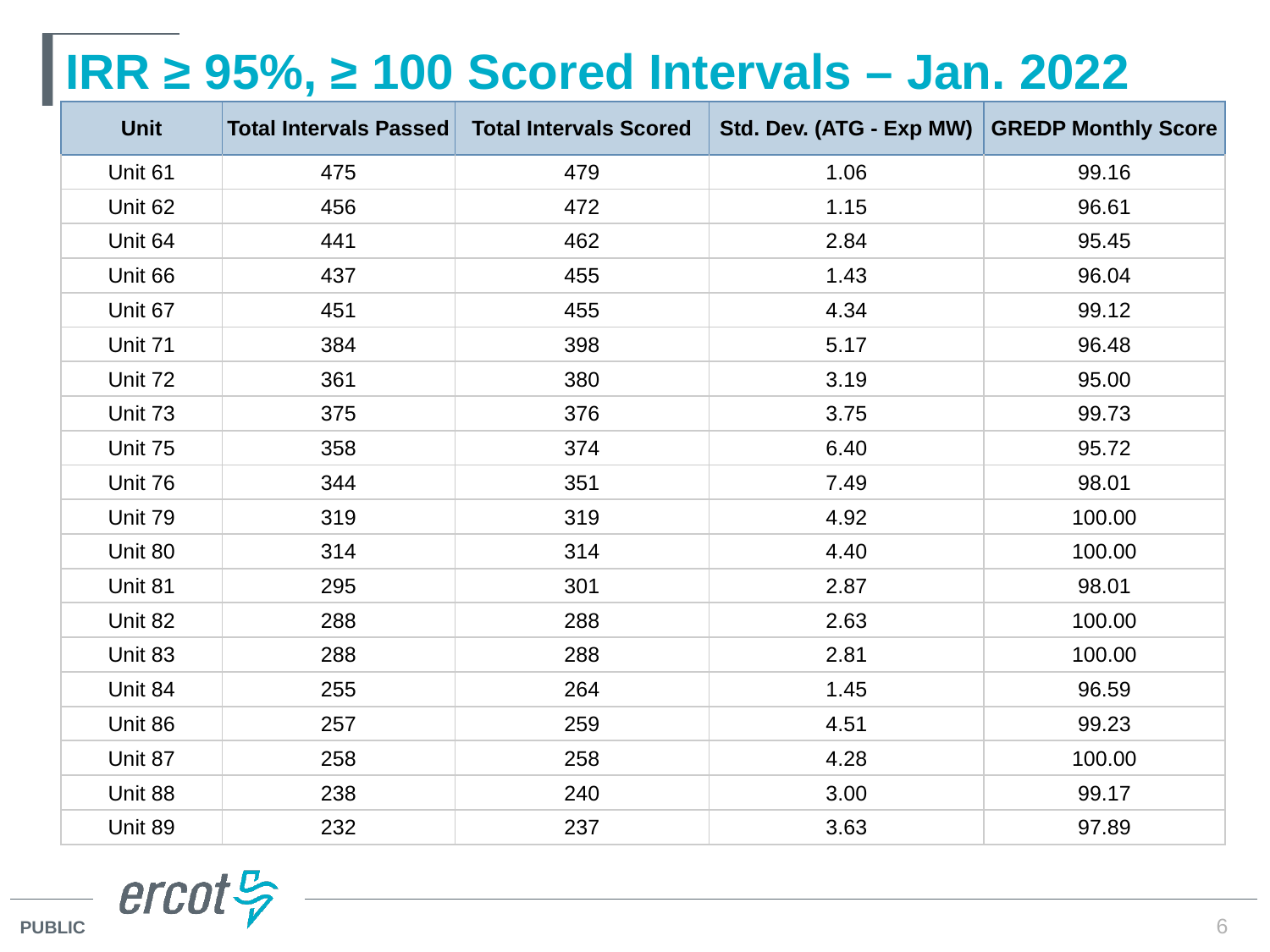

# IRR ≥ 95%, ≥ 100 Scored Intervals – Jan. 2022
| Unit | Total Intervals Passed | Total Intervals Scored | Std. Dev. (ATG - Exp MW) | GREDP Monthly Score |
| --- | --- | --- | --- | --- |
| Unit 61 | 475 | 479 | 1.06 | 99.16 |
| Unit 62 | 456 | 472 | 1.15 | 96.61 |
| Unit 64 | 441 | 462 | 2.84 | 95.45 |
| Unit 66 | 437 | 455 | 1.43 | 96.04 |
| Unit 67 | 451 | 455 | 4.34 | 99.12 |
| Unit 71 | 384 | 398 | 5.17 | 96.48 |
| Unit 72 | 361 | 380 | 3.19 | 95.00 |
| Unit 73 | 375 | 376 | 3.75 | 99.73 |
| Unit 75 | 358 | 374 | 6.40 | 95.72 |
| Unit 76 | 344 | 351 | 7.49 | 98.01 |
| Unit 79 | 319 | 319 | 4.92 | 100.00 |
| Unit 80 | 314 | 314 | 4.40 | 100.00 |
| Unit 81 | 295 | 301 | 2.87 | 98.01 |
| Unit 82 | 288 | 288 | 2.63 | 100.00 |
| Unit 83 | 288 | 288 | 2.81 | 100.00 |
| Unit 84 | 255 | 264 | 1.45 | 96.59 |
| Unit 86 | 257 | 259 | 4.51 | 99.23 |
| Unit 87 | 258 | 258 | 4.28 | 100.00 |
| Unit 88 | 238 | 240 | 3.00 | 99.17 |
| Unit 89 | 232 | 237 | 3.63 | 97.89 |
6